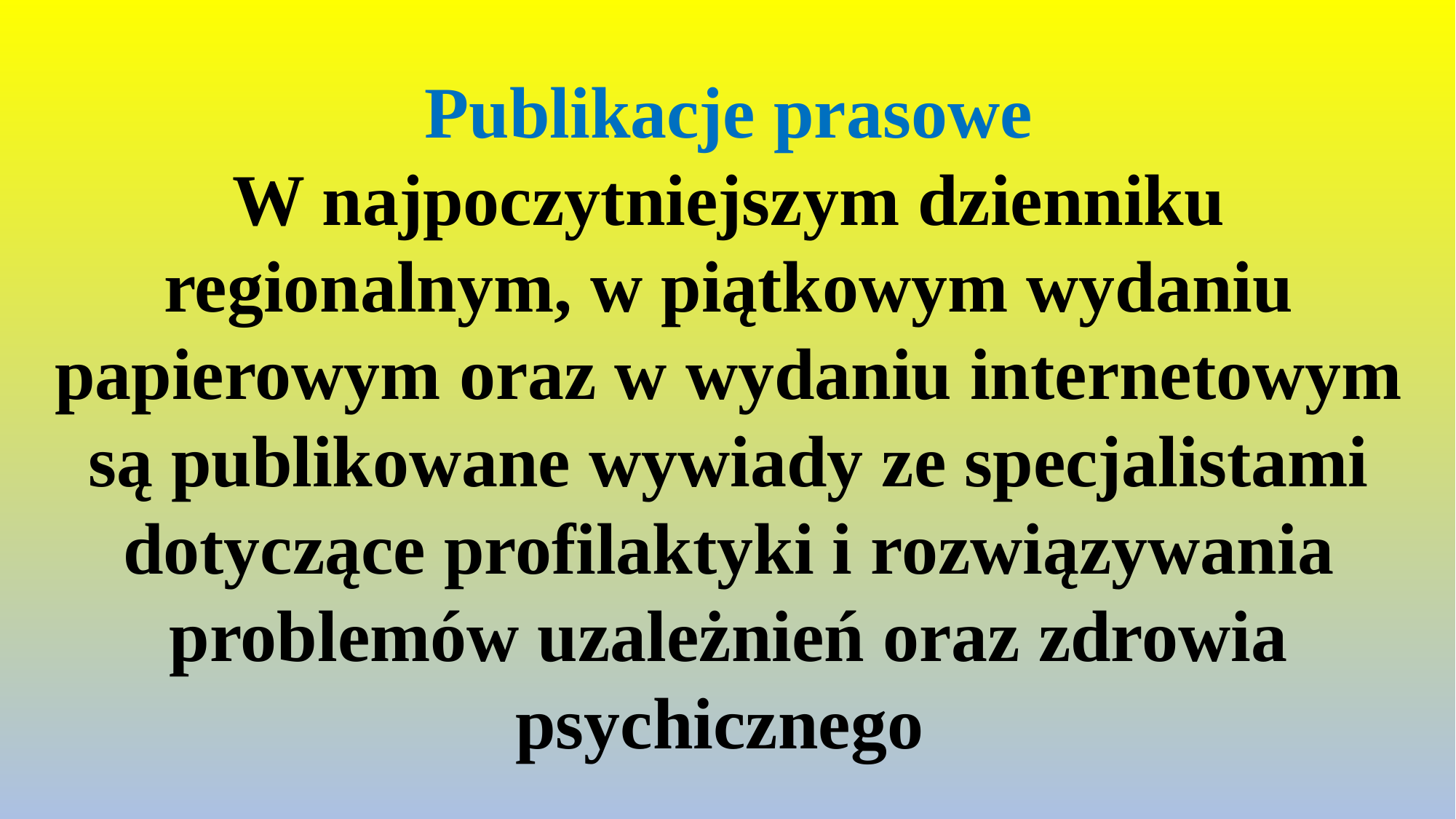

# Publikacje prasowe W najpoczytniejszym dzienniku regionalnym, w piątkowym wydaniu papierowym oraz w wydaniu internetowym są publikowane wywiady ze specjalistami dotyczące profilaktyki i rozwiązywania problemów uzależnień oraz zdrowia psychicznego